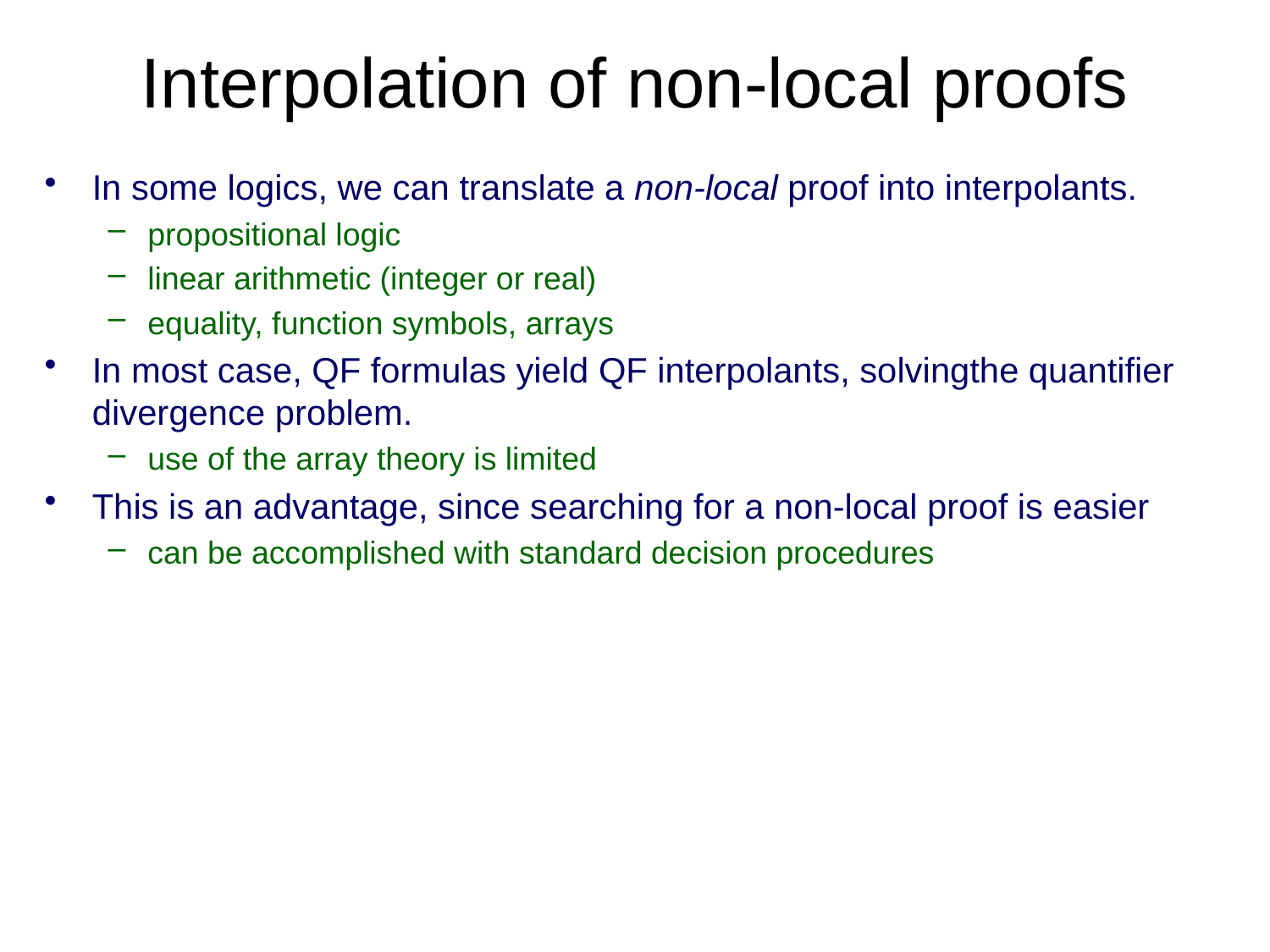

# Interpolation of non-local proofs
In some logics, we can translate a non-local proof into interpolants.
propositional logic
linear arithmetic (integer or real)
equality, function symbols, arrays
In most case, QF formulas yield QF interpolants, solvingthe quantifier divergence problem.
use of the array theory is limited
This is an advantage, since searching for a non-local proof is easier
can be accomplished with standard decision procedures